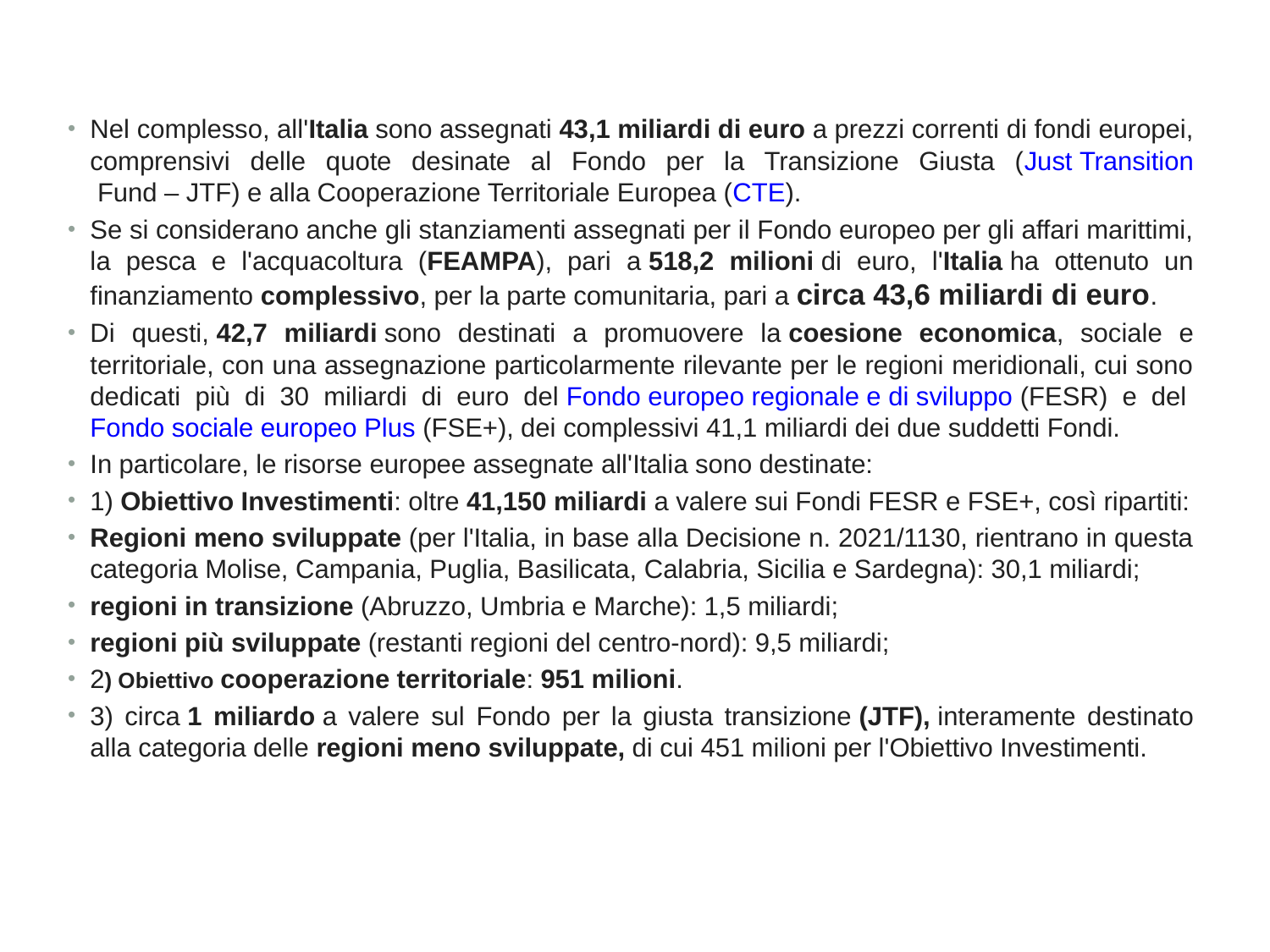

Nel complesso, all'Italia sono assegnati 43,1 miliardi di euro a prezzi correnti di fondi europei, comprensivi delle quote desinate al Fondo per la Transizione Giusta (Just Transition Fund – JTF) e alla Cooperazione Territoriale Europea (CTE).
Se si considerano anche gli stanziamenti assegnati per il Fondo europeo per gli affari marittimi, la pesca e l'acquacoltura (FEAMPA), pari a 518,2 milioni di euro, l'Italia ha ottenuto un finanziamento complessivo, per la parte comunitaria, pari a circa 43,6 miliardi di euro.
Di questi, 42,7 miliardi sono destinati a promuovere la coesione economica, sociale e territoriale, con una assegnazione particolarmente rilevante per le regioni meridionali, cui sono dedicati più di 30 miliardi di euro del Fondo europeo regionale e di sviluppo (FESR) e del Fondo sociale europeo Plus (FSE+), dei complessivi 41,1 miliardi dei due suddetti Fondi.
In particolare, le risorse europee assegnate all'Italia sono destinate:
1) Obiettivo Investimenti: oltre 41,150 miliardi a valere sui Fondi FESR e FSE+, così ripartiti:
Regioni meno sviluppate (per l'Italia, in base alla Decisione n. 2021/1130, rientrano in questa categoria Molise, Campania, Puglia, Basilicata, Calabria, Sicilia e Sardegna): 30,1 miliardi;
regioni in transizione (Abruzzo, Umbria e Marche): 1,5 miliardi;
regioni più sviluppate (restanti regioni del centro-nord): 9,5 miliardi;
2) Obiettivo cooperazione territoriale: 951 milioni.
3) circa 1 miliardo a valere sul Fondo per la giusta transizione (JTF), interamente destinato alla categoria delle regioni meno sviluppate, di cui 451 milioni per l'Obiettivo Investimenti.